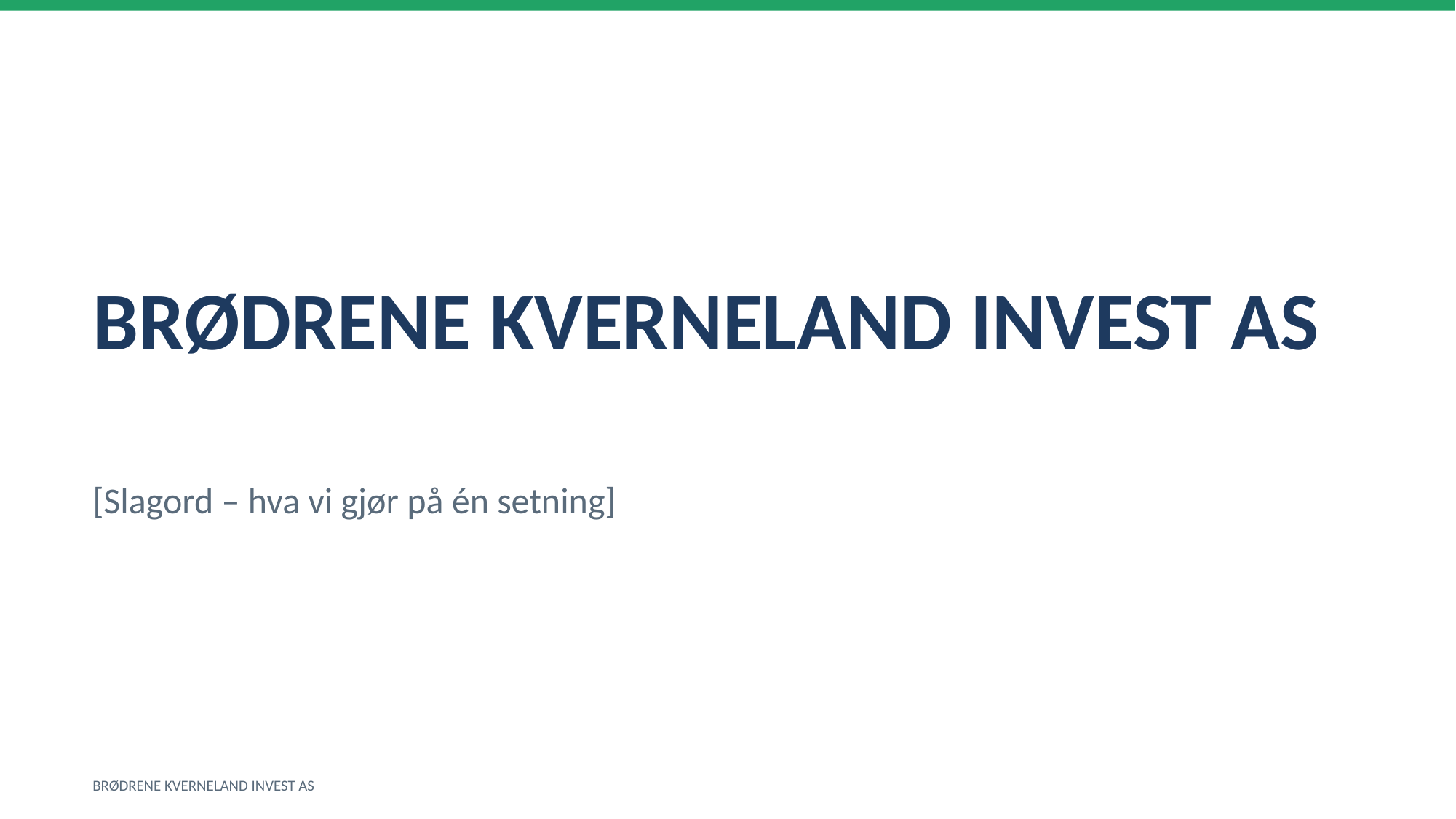

BRØDRENE KVERNELAND INVEST AS
[Slagord – hva vi gjør på én setning]
BRØDRENE KVERNELAND INVEST AS